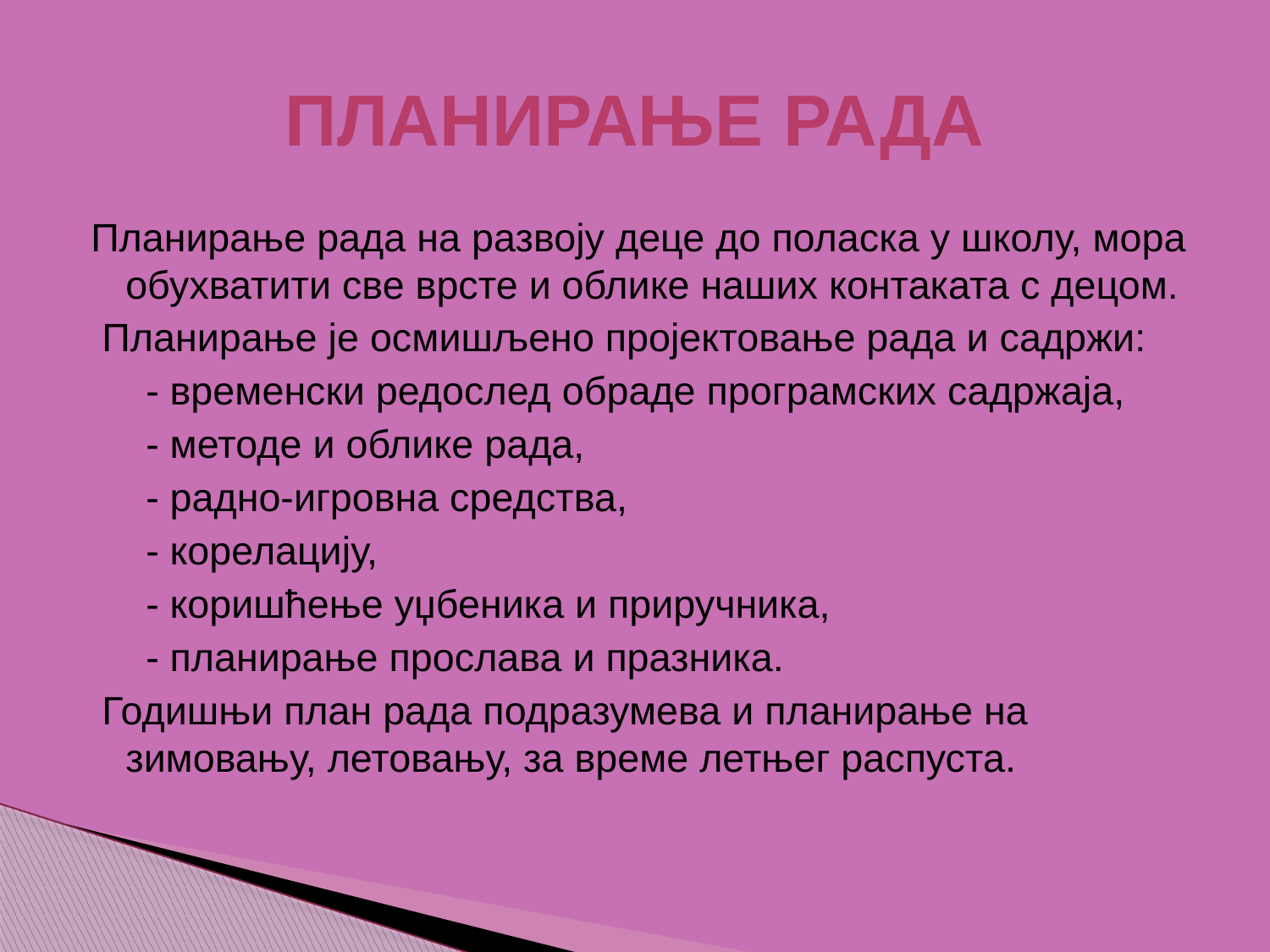

# ПЛАНИРАЊЕ РАДА
Планирање рада на развоју деце до поласка у школу, мора обухватити све врсте и облике наших контаката с децом.
 Планирање је осмишљено пројектовање рада и садржи:
     - временски редослед обраде програмских садржаја,
     - методе и облике рада,
     - радно-игровна средства,
     - корелацију,
     - коришћење уџбеника и приручника,
     - планирање прослава и празника.
 Годишњи план рада подразумева и планирање на зимовању, летовању, за време летњег распуста.